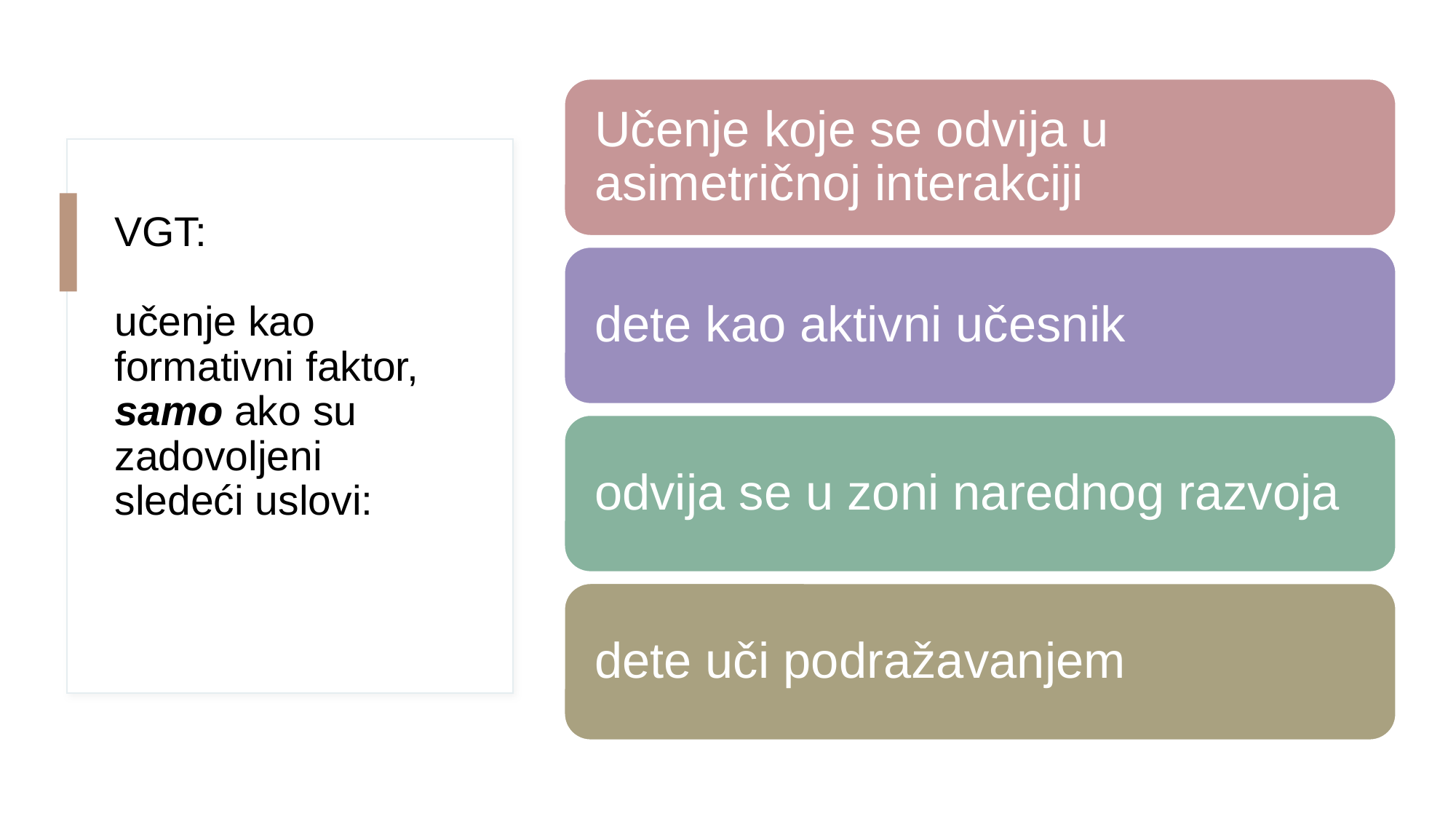

Učenje koje se odvija u asimetričnoj interakciji
dete kao aktivni učesnik
odvija se u zoni narednog razvoja
dete uči podražavanjem

# VGT: učenje kao formativni faktor, samo ako su zadovoljeni sledeći uslovi: